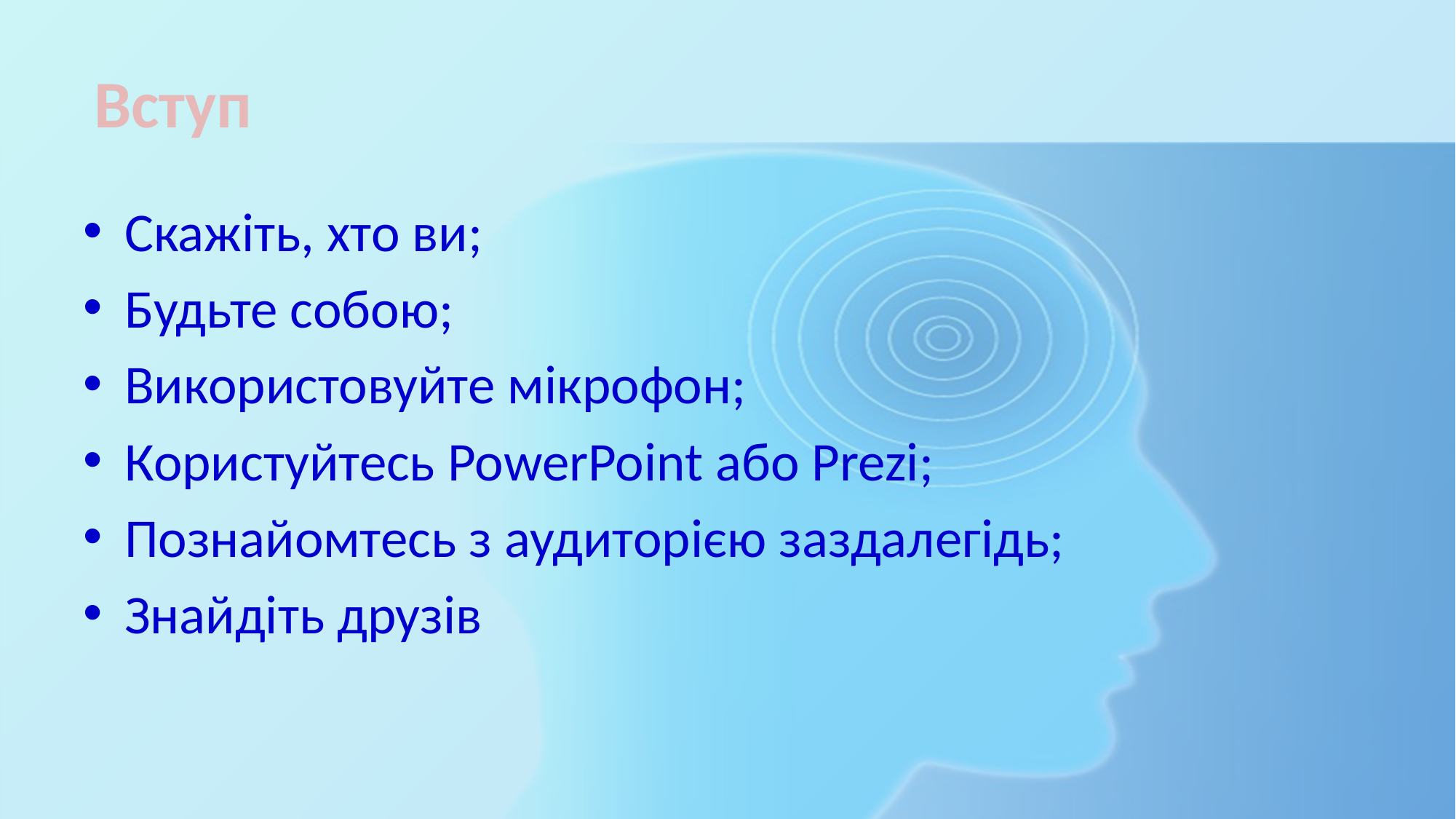

# Вступ
Скажіть, хто ви;
Будьте собою;
Використовуйте мікрофон;
Користуйтесь PowerPoint або Prezi;
Познайомтесь з аудиторією заздалегідь;
Знайдіть друзів